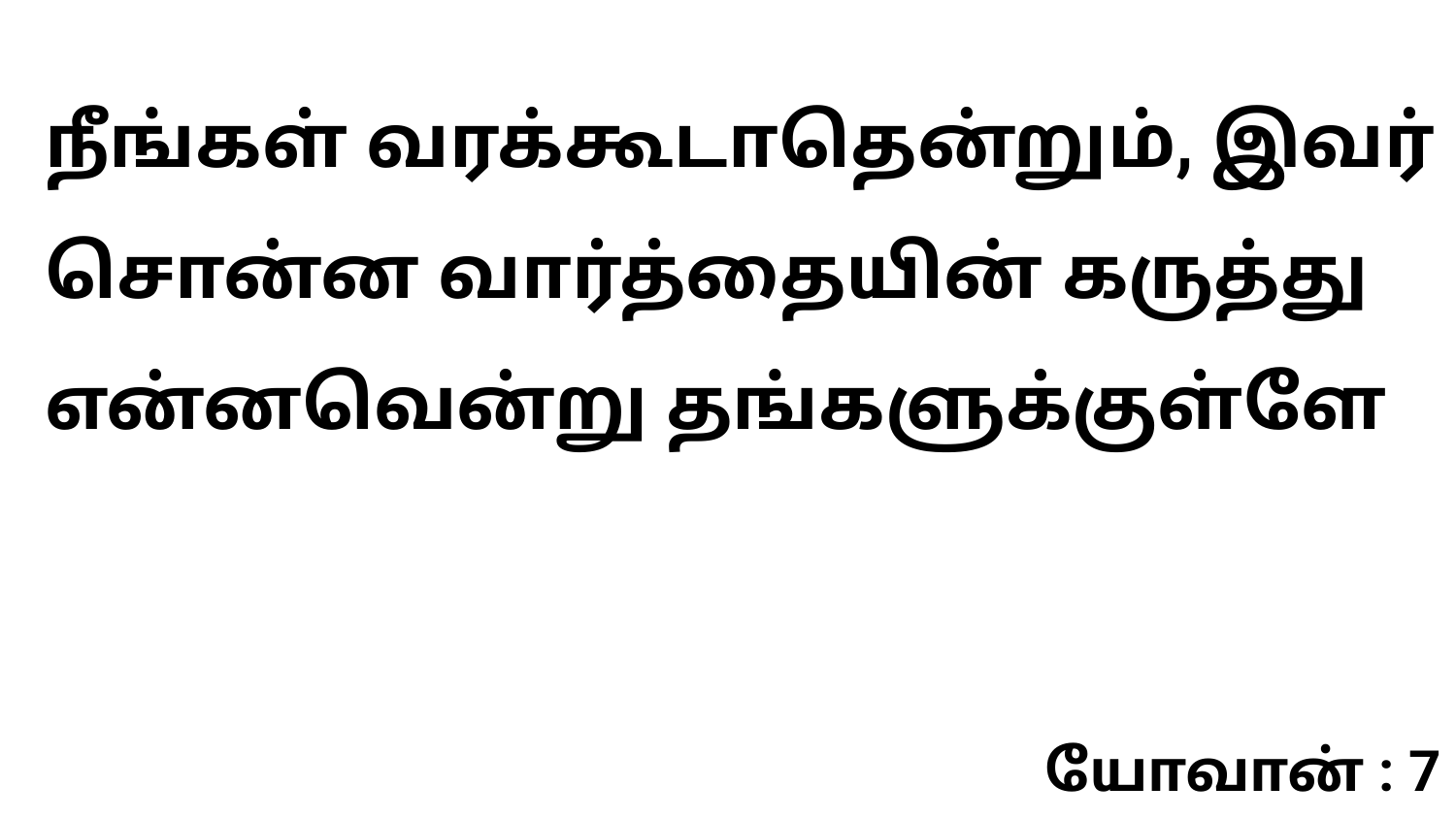

நீங்கள் வரக்கூடாதென்றும், இவர் சொன்ன வார்த்தையின் கருத்து என்னவென்று தங்களுக்குள்ளே
யோவான் : 7